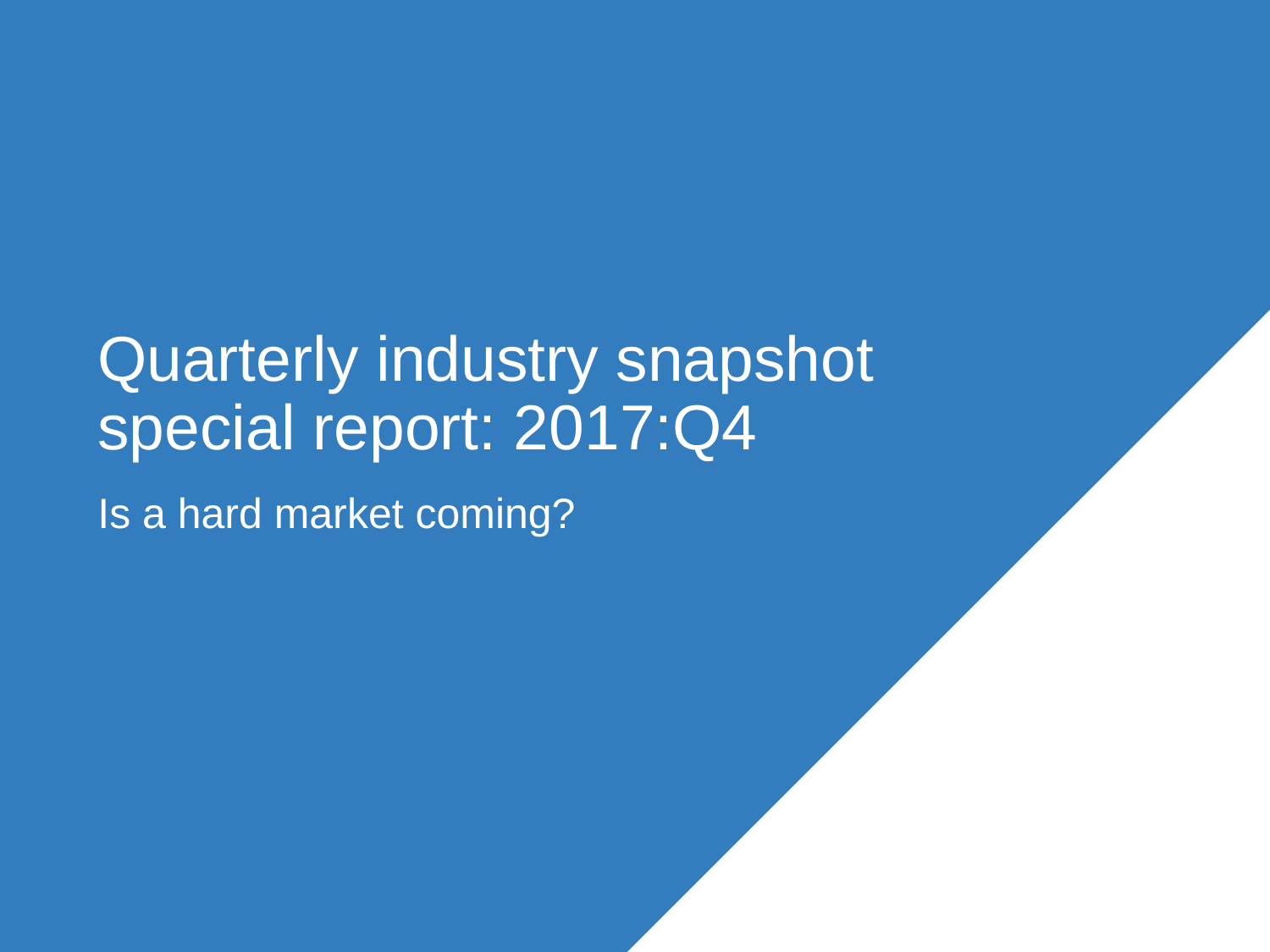

# Quarterly industry snapshot special report: 2017:Q4
Is a hard market coming?